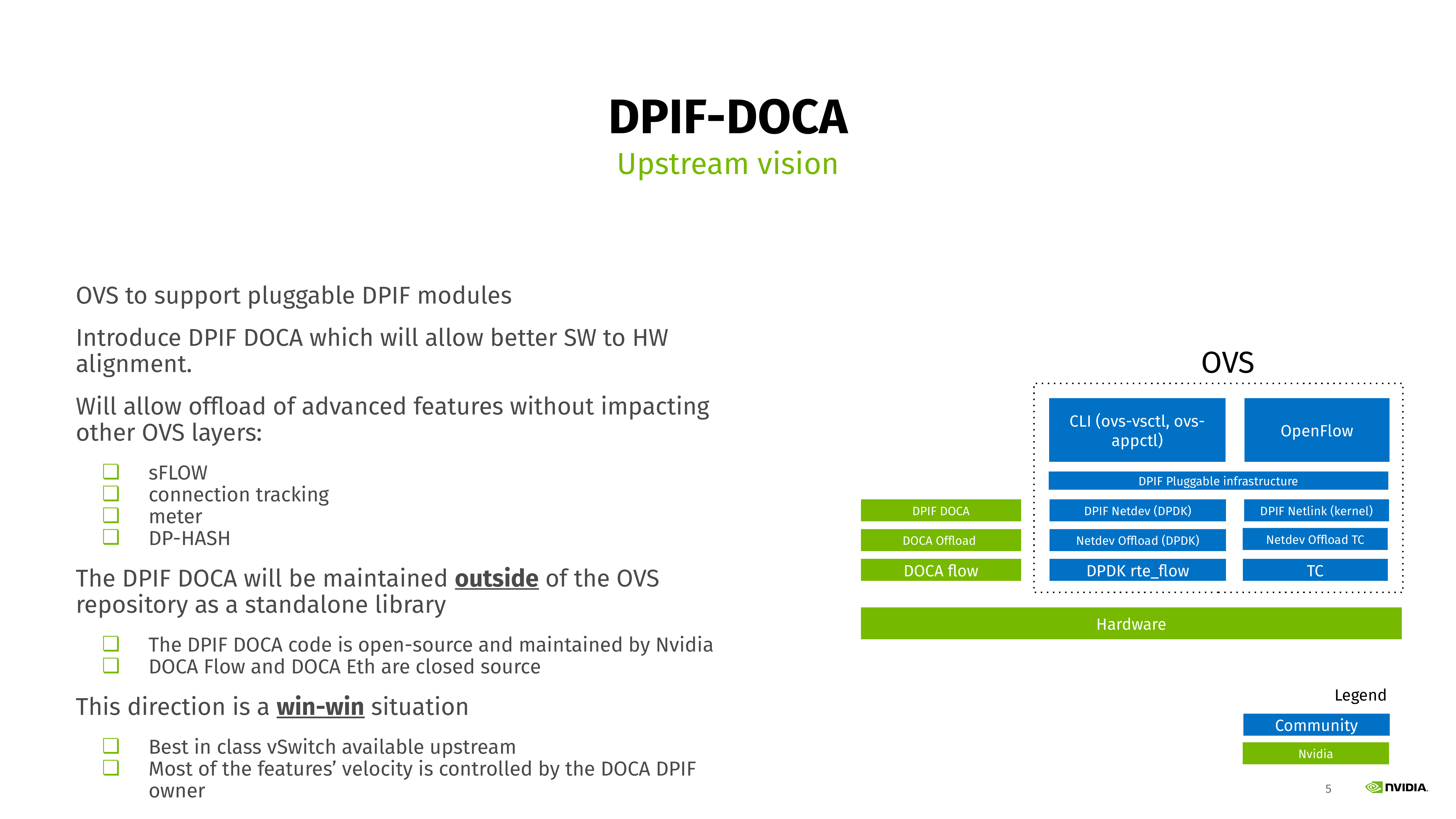

# DPIF-DOCA
Upstream vision
OVS to support pluggable DPIF modules
Introduce DPIF DOCA which will allow better SW to HW alignment.
Will allow offload of advanced features without impacting other OVS layers:
sFLOW
connection tracking
meter
DP-HASH
The DPIF DOCA will be maintained outside of the OVS repository as a standalone library
The DPIF DOCA code is open-source and maintained by Nvidia
DOCA Flow and DOCA Eth are closed source
This direction is a win-win situation
Best in class vSwitch available upstream
Most of the features’ velocity is controlled by the DOCA DPIF owner
OVS

CLI (ovs-vsctl, ovs-appctl)
OpenFlow
DPIF Pluggable infrastructure
DPIF DOCA
DPIF Netdev (DPDK)
DPIF Netlink (kernel)
Netdev Offload TC
DOCA Offload
Netdev Offload (DPDK)
DOCA flow
DPDK rte_flow
TC
Hardware
Legend
Community
Nvidia